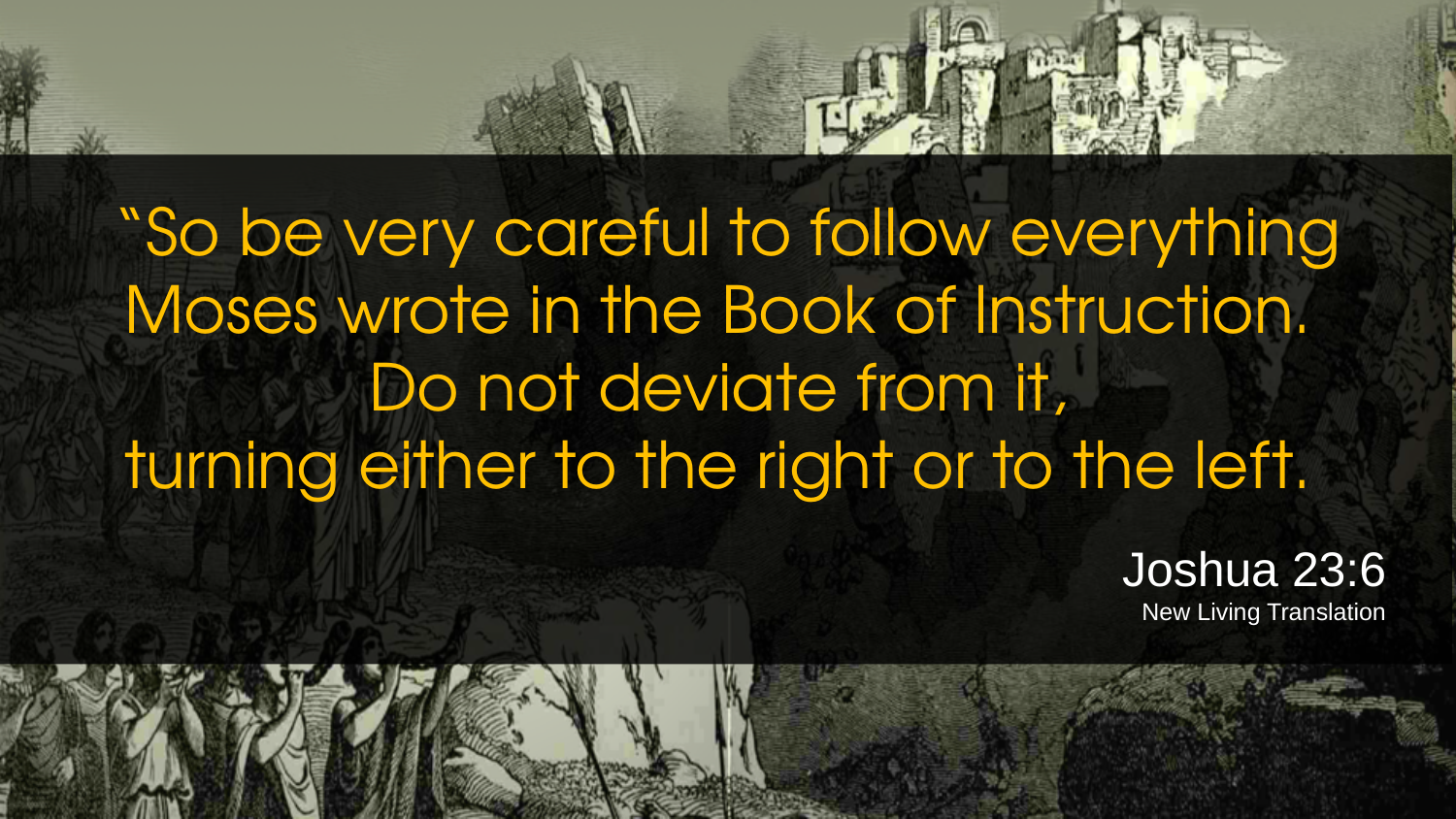

“So be very careful to follow everything Moses wrote in the Book of Instruction.
Do not deviate from it,
turning either to the right or to the left.
Joshua 23:6
New Living Translation